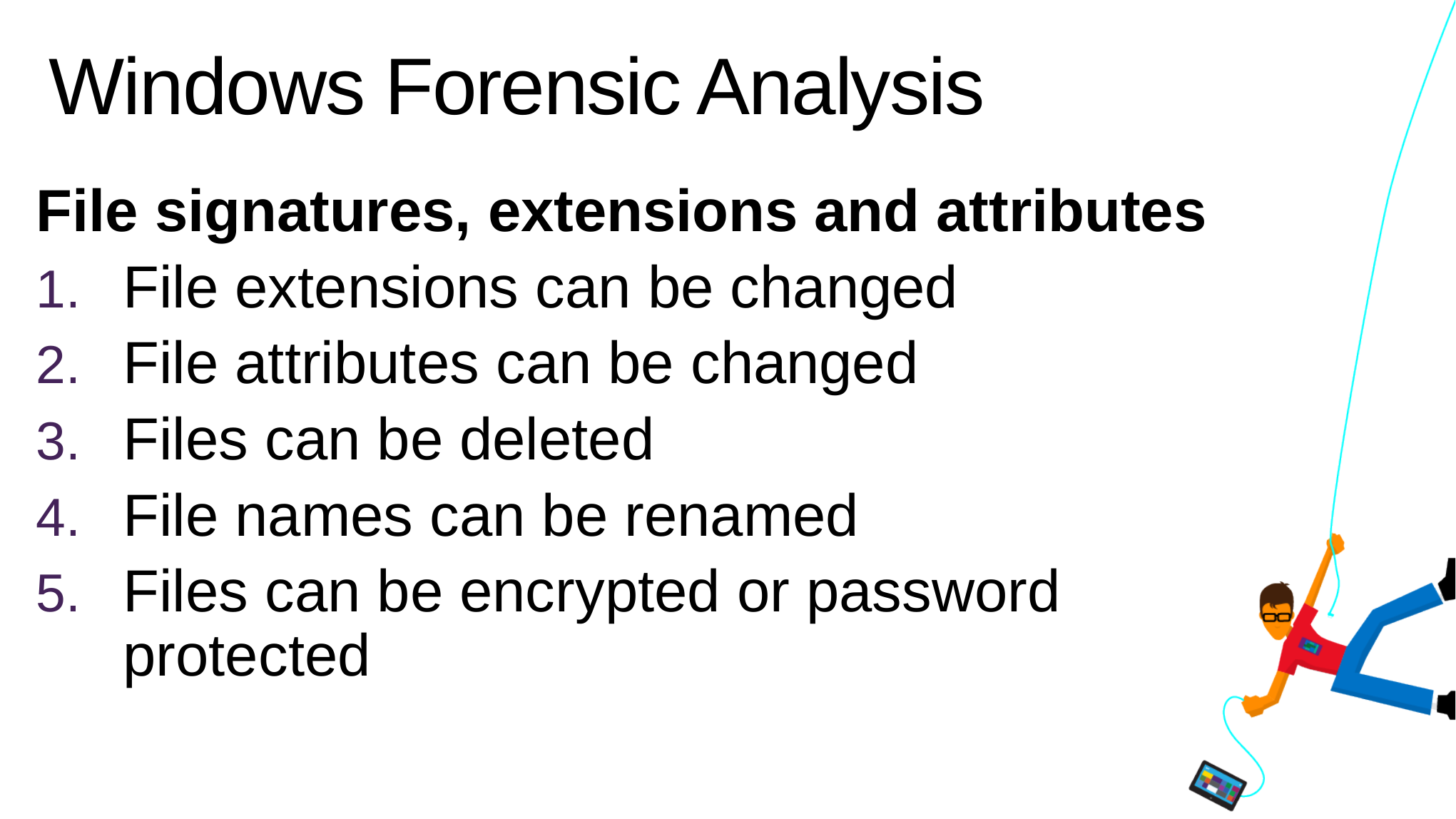

# Windows Forensic Analysis
File signatures, extensions and attributes
File extensions can be changed
File attributes can be changed
Files can be deleted
File names can be renamed
Files can be encrypted or password protected